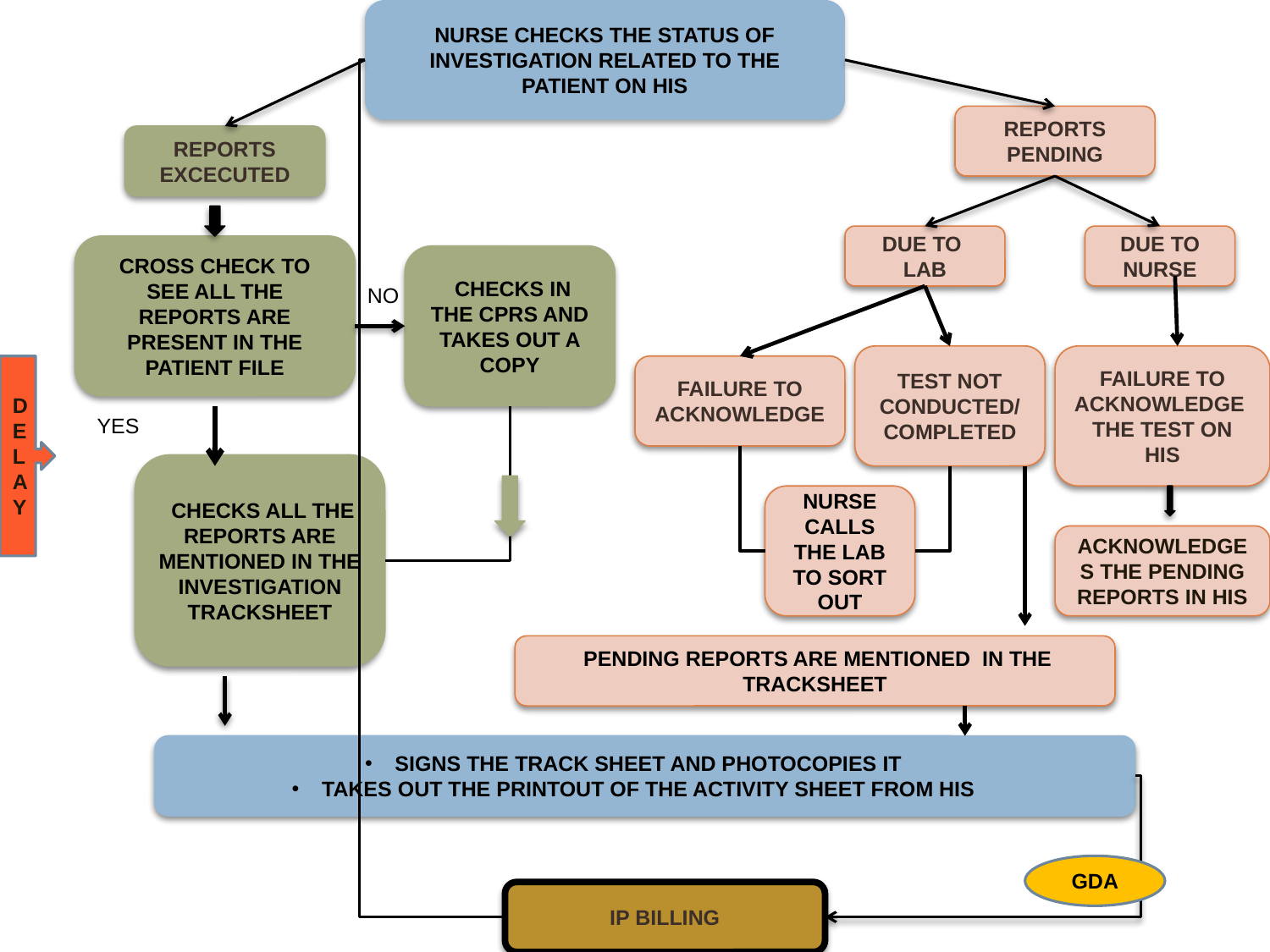

NURSE CHECKS THE STATUS OF INVESTIGATION RELATED TO THE PATIENT ON HIS
REPORTS PENDING
REPORTS
EXCECUTED

DUE TO  LAB
DUE TO NURSE
CROSS CHECK TO SEE ALL THE REPORTS ARE PRESENT IN THE PATIENT FILE
 CHECKS IN THE CPRS AND TAKES OUT A COPY
NO
TEST NOT CONDUCTED/
COMPLETED
FAILURE TO ACKNOWLEDGE  THE TEST ON HIS
DELAY
FAILURE TO ACKNOWLEDGE
YES
 CHECKS ALL THE REPORTS ARE MENTIONED IN THE INVESTIGATION TRACKSHEET

NURSE CALLS THE LAB TO SORT OUT

ACKNOWLEDGES THE PENDING REPORTS IN HIS
 PENDING REPORTS ARE MENTIONED  IN THE TRACKSHEET

SIGNS THE TRACK SHEET AND PHOTOCOPIES IT
TAKES OUT THE PRINTOUT OF THE ACTIVITY SHEET FROM HIS

GDA
IP BILLING